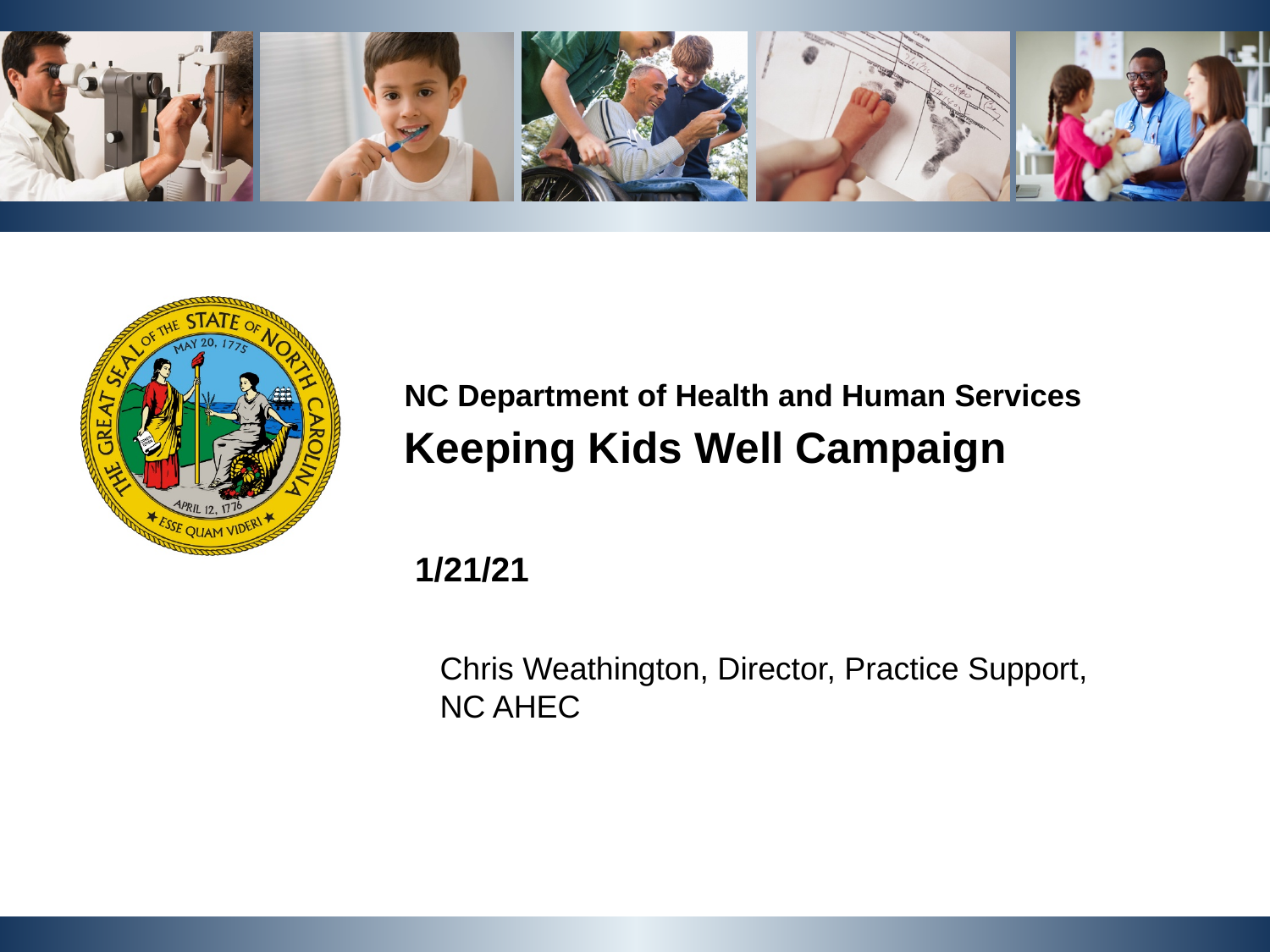

NC Department of Health and Human Services
Keeping Kids Well Campaign
1/21/21
Chris Weathington, Director, Practice Support, NC AHEC